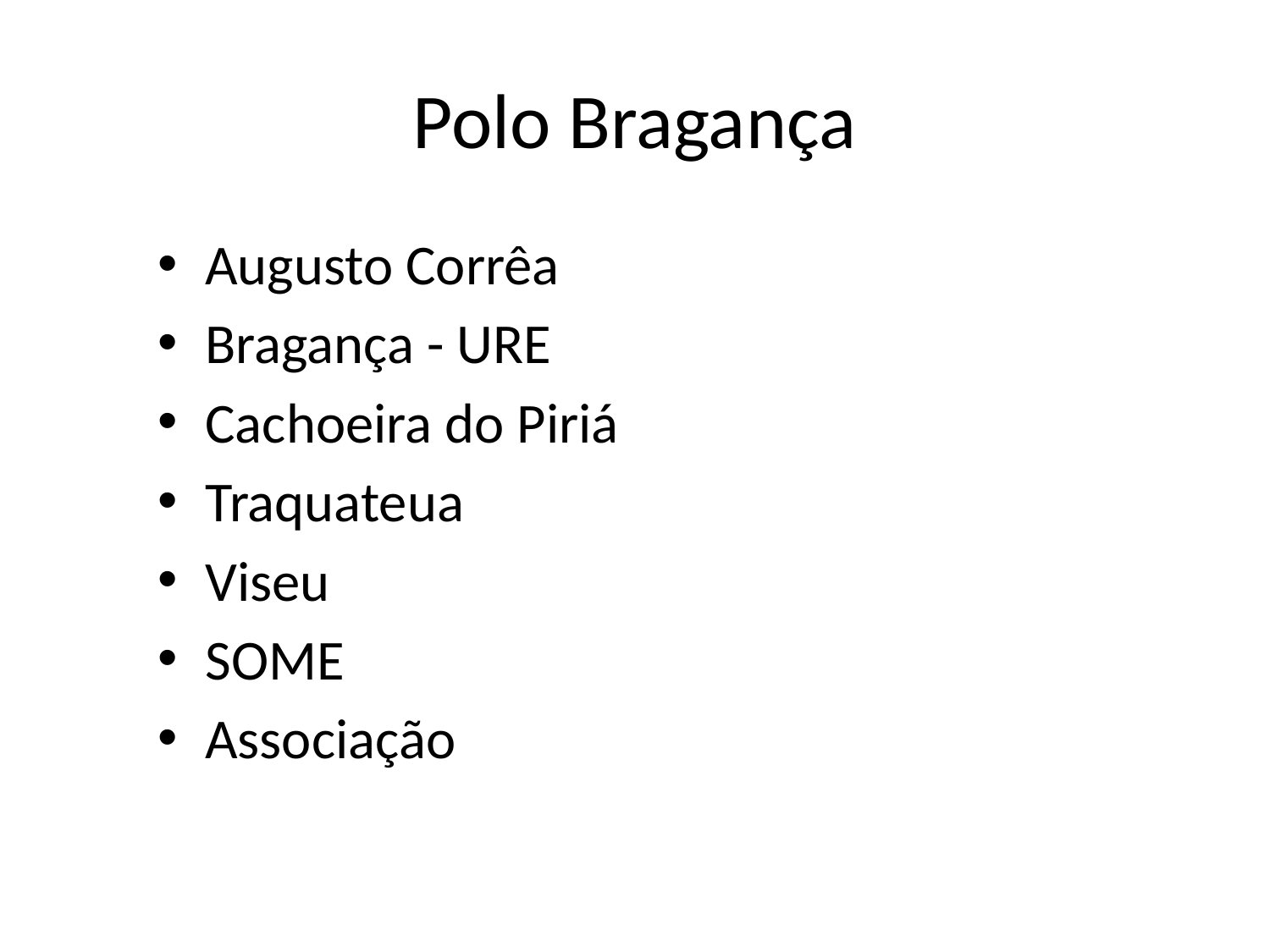

# Polo Bragança
Augusto Corrêa
Bragança - URE
Cachoeira do Piriá
Traquateua
Viseu
SOME
Associação